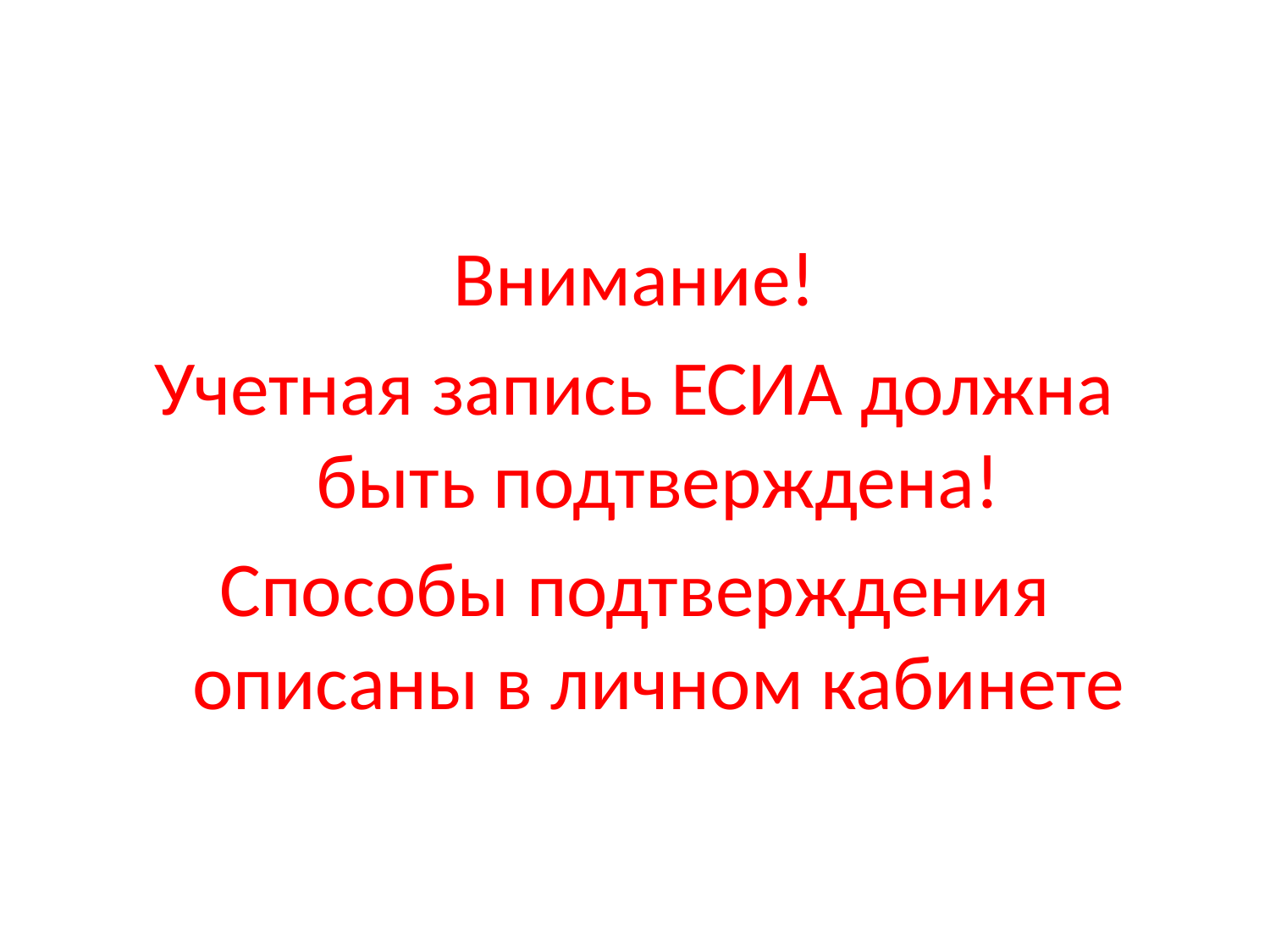

#
Внимание!
Учетная запись ЕСИА должна быть подтверждена!
Способы подтверждения описаны в личном кабинете